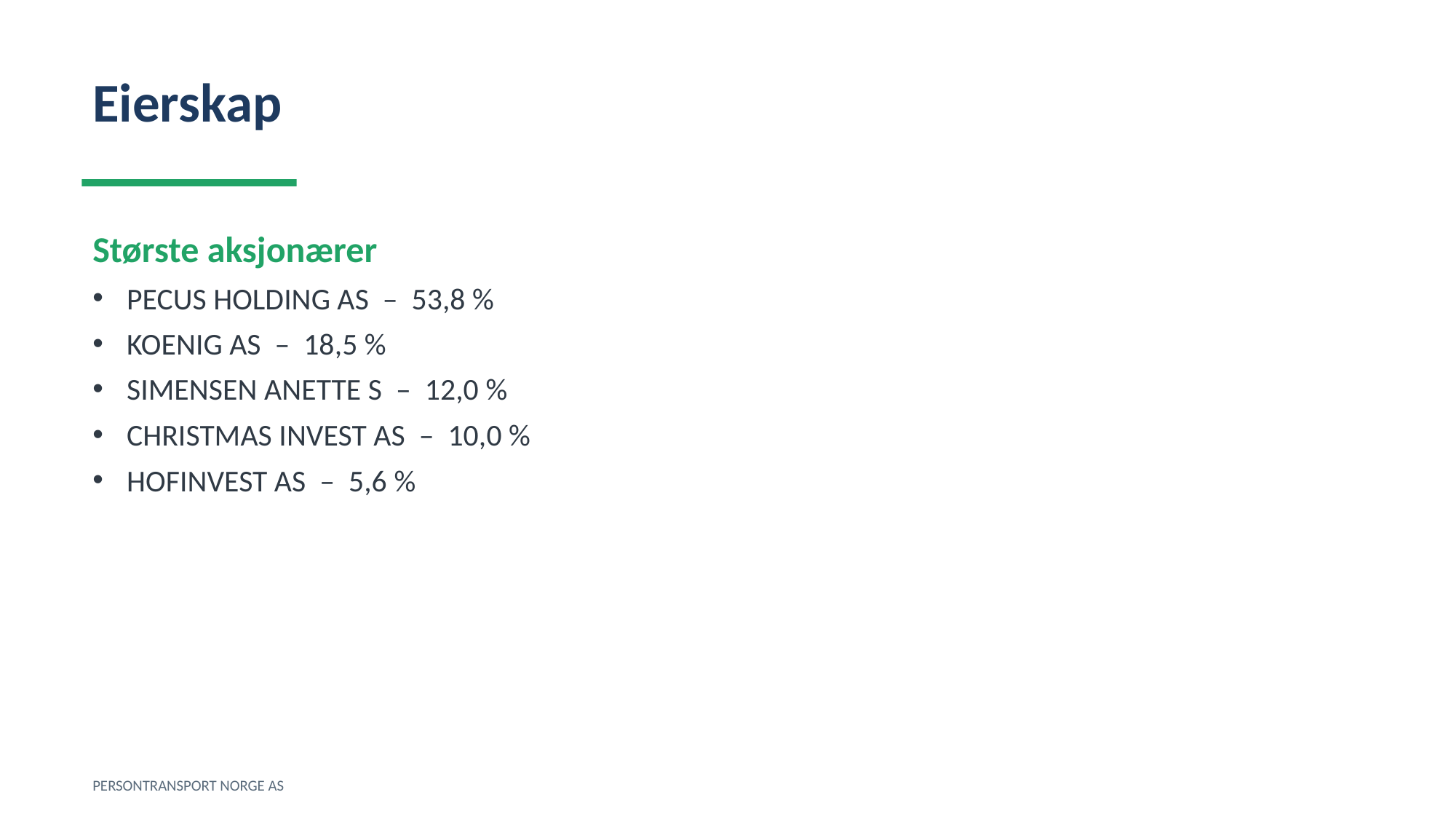

Eierskap

Største aksjonærer
PECUS HOLDING AS  –  53,8 %
KOENIG AS  –  18,5 %
SIMENSEN ANETTE S  –  12,0 %
CHRISTMAS INVEST AS  –  10,0 %
HOFINVEST AS  –  5,6 %
PERSONTRANSPORT NORGE AS